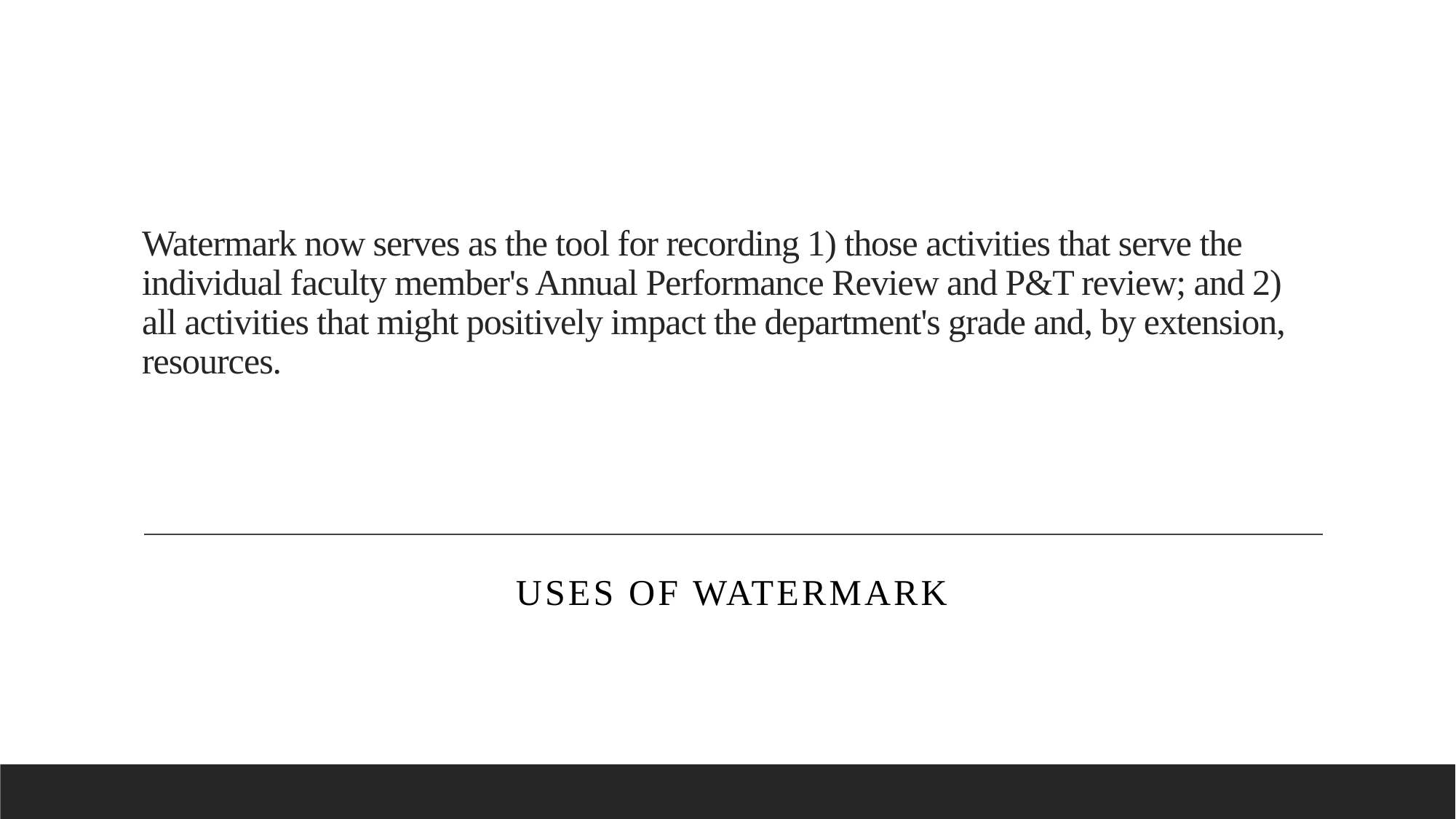

# Watermark now serves as the tool for recording 1) those activities that serve the individual faculty member's Annual Performance Review and P&T review; and 2) all activities that might positively impact the department's grade and, by extension, resources.
Uses of Watermark